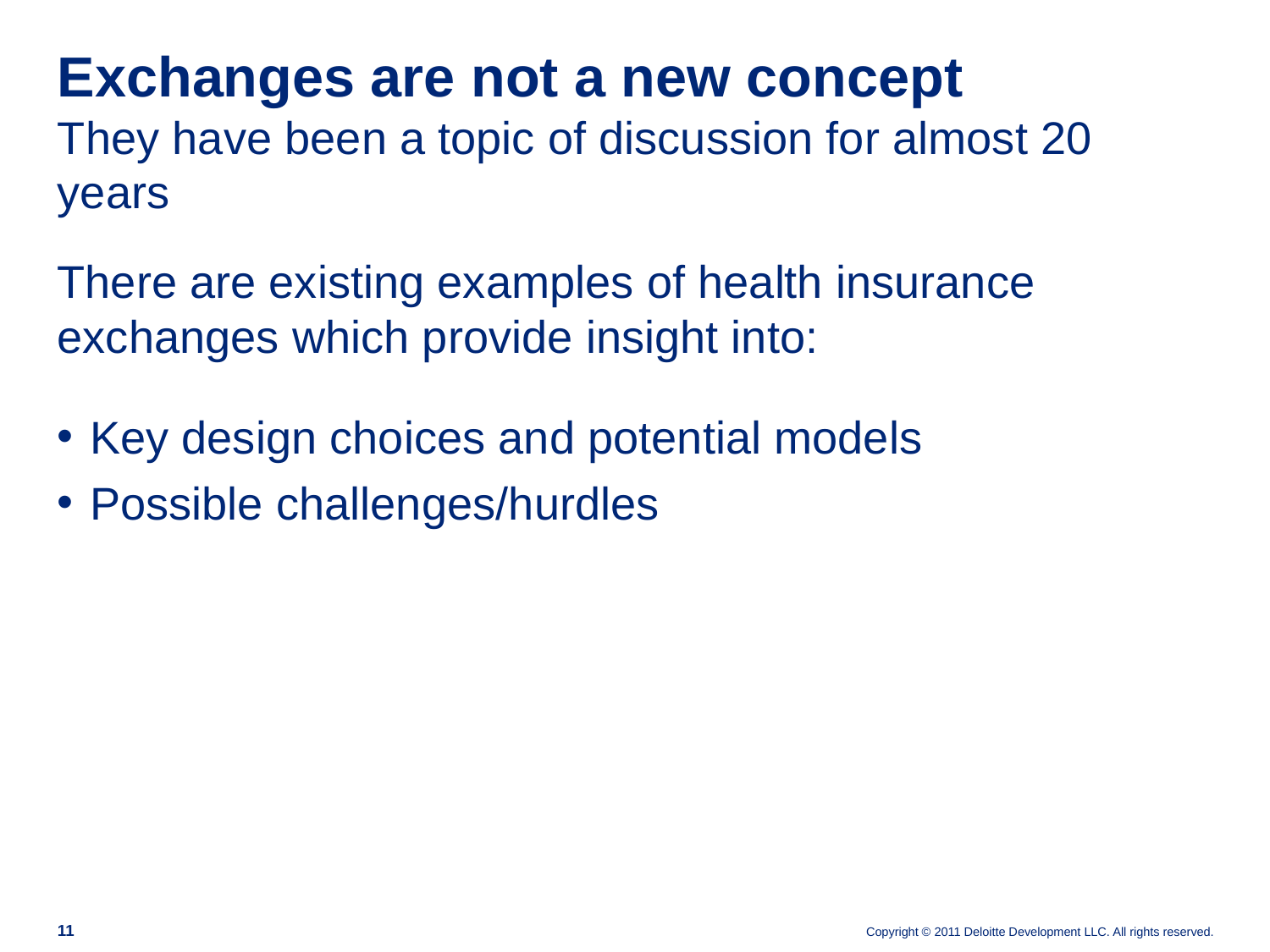

# Exchanges are not a new concept
They have been a topic of discussion for almost 20 years
There are existing examples of health insurance exchanges which provide insight into:

Key design choices and potential models
Possible challenges/hurdles